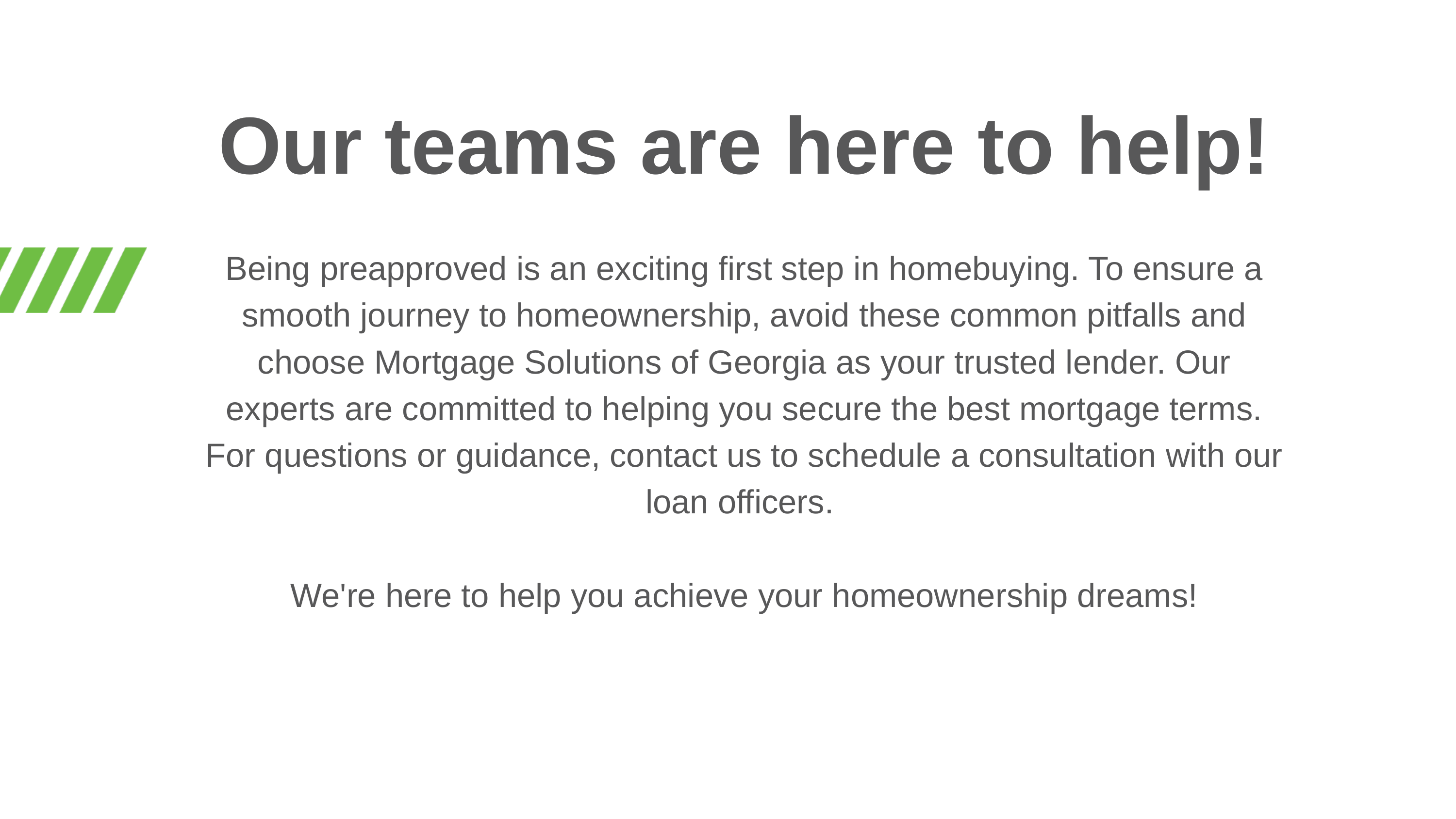

Our teams are here to help!
Being preapproved is an exciting first step in homebuying. To ensure a smooth journey to homeownership, avoid these common pitfalls and choose Mortgage Solutions of Georgia as your trusted lender. Our experts are committed to helping you secure the best mortgage terms. For questions or guidance, contact us to schedule a consultation with our loan officers.

We're here to help you achieve your homeownership dreams!